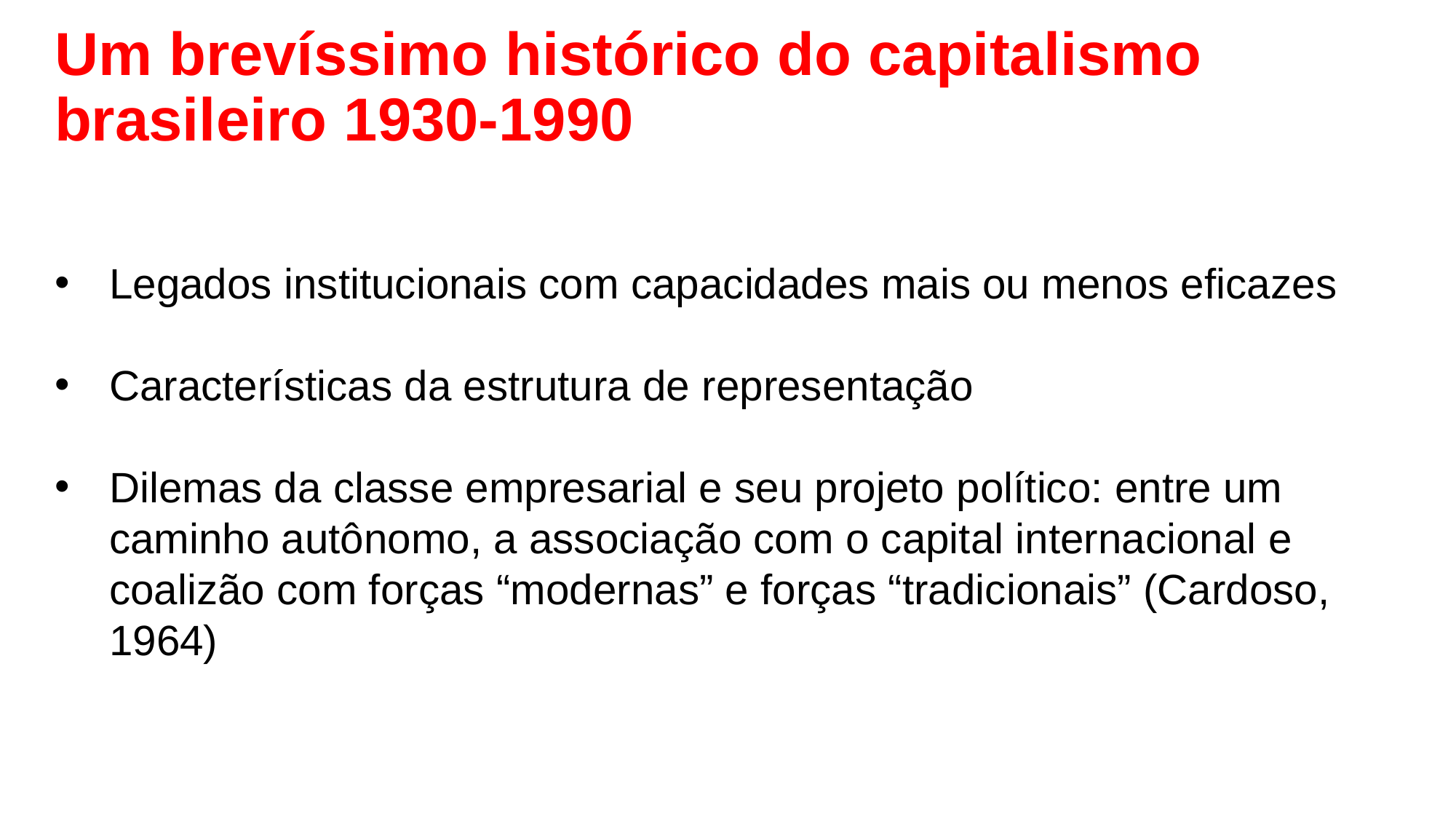

Um brevíssimo histórico do capitalismo brasileiro 1930-1990
Legados institucionais com capacidades mais ou menos eficazes

Características da estrutura de representação

Dilemas da classe empresarial e seu projeto político: entre um caminho autônomo, a associação com o capital internacional e coalizão com forças “modernas” e forças “tradicionais” (Cardoso, 1964)